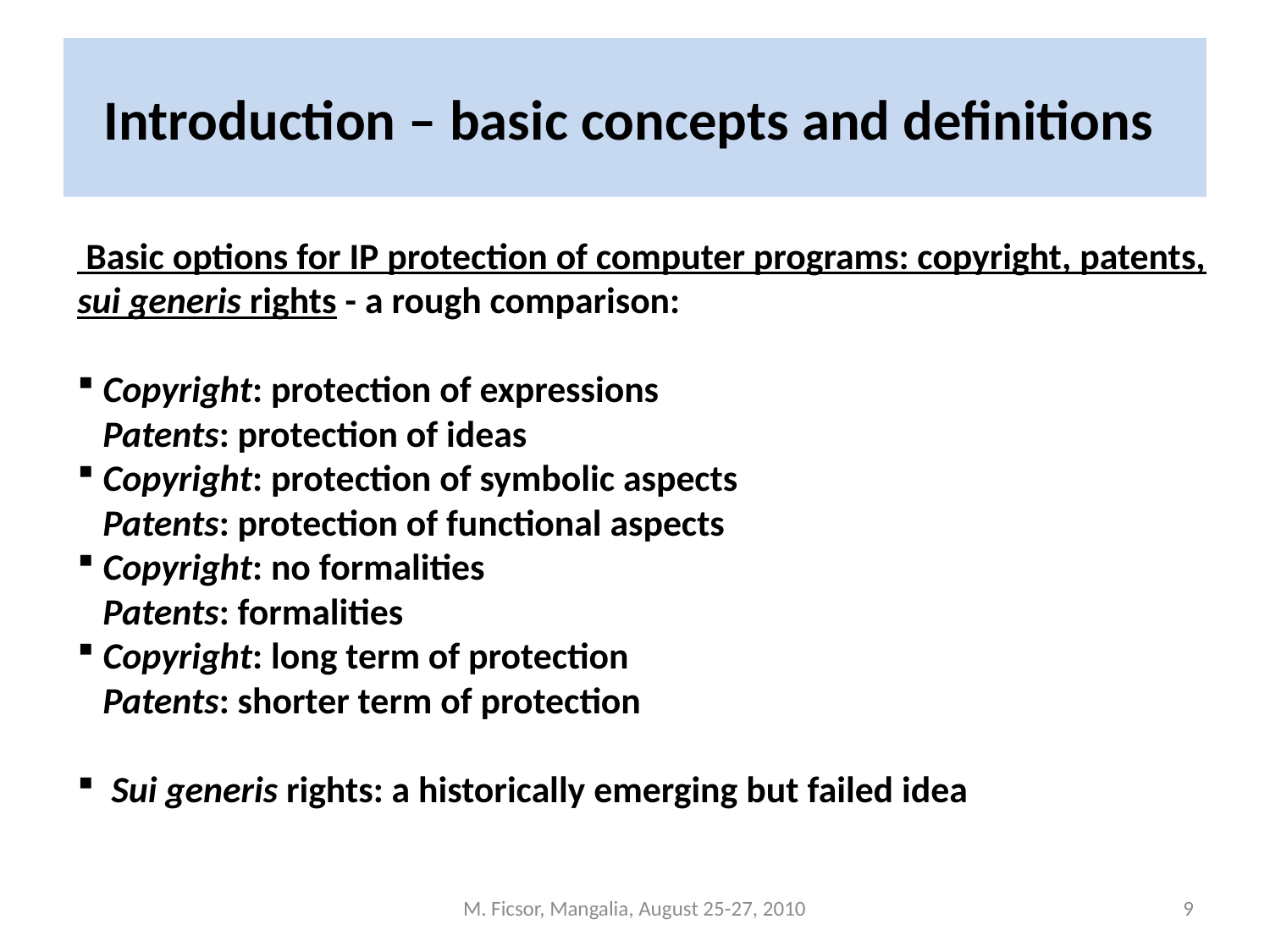

# Introduction – basic concepts and definitions
 Basic options for IP protection of computer programs: copyright, patents, sui generis rights - a rough comparison:

 Copyright: protection of expressions
   Patents: protection of ideas
 Copyright: protection of symbolic aspects
   Patents: protection of functional aspects
 Copyright: no formalities
   Patents: formalities
 Copyright: long term of protection
   Patents: shorter term of protection

  Sui generis rights: a historically emerging but failed idea

M. Ficsor, Mangalia, August 25-27, 2010
9